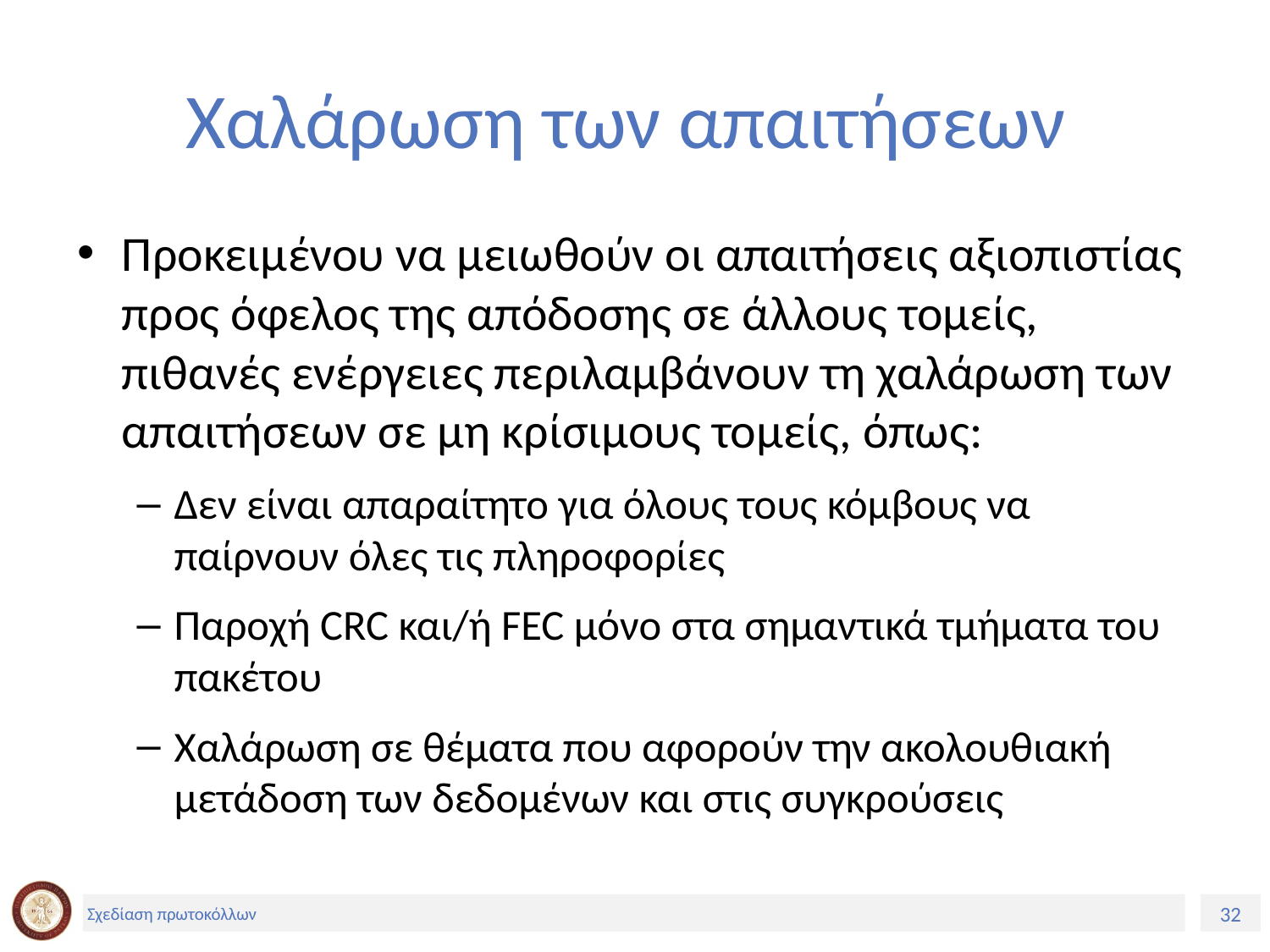

# Χαλάρωση των απαιτήσεων
Προκειμένου να μειωθούν οι απαιτήσεις αξιοπιστίας προς όφελος της απόδοσης σε άλλους τομείς, πιθανές ενέργειες περιλαμβάνουν τη χαλάρωση των απαιτήσεων σε μη κρίσιμους τομείς, όπως:
Δεν είναι απαραίτητο για όλους τους κόμβους να παίρνουν όλες τις πληροφορίες
Παροχή CRC και/ή FEC μόνο στα σημαντικά τμήματα του πακέτου
Χαλάρωση σε θέματα που αφορούν την ακολουθιακή μετάδοση των δεδομένων και στις συγκρούσεις